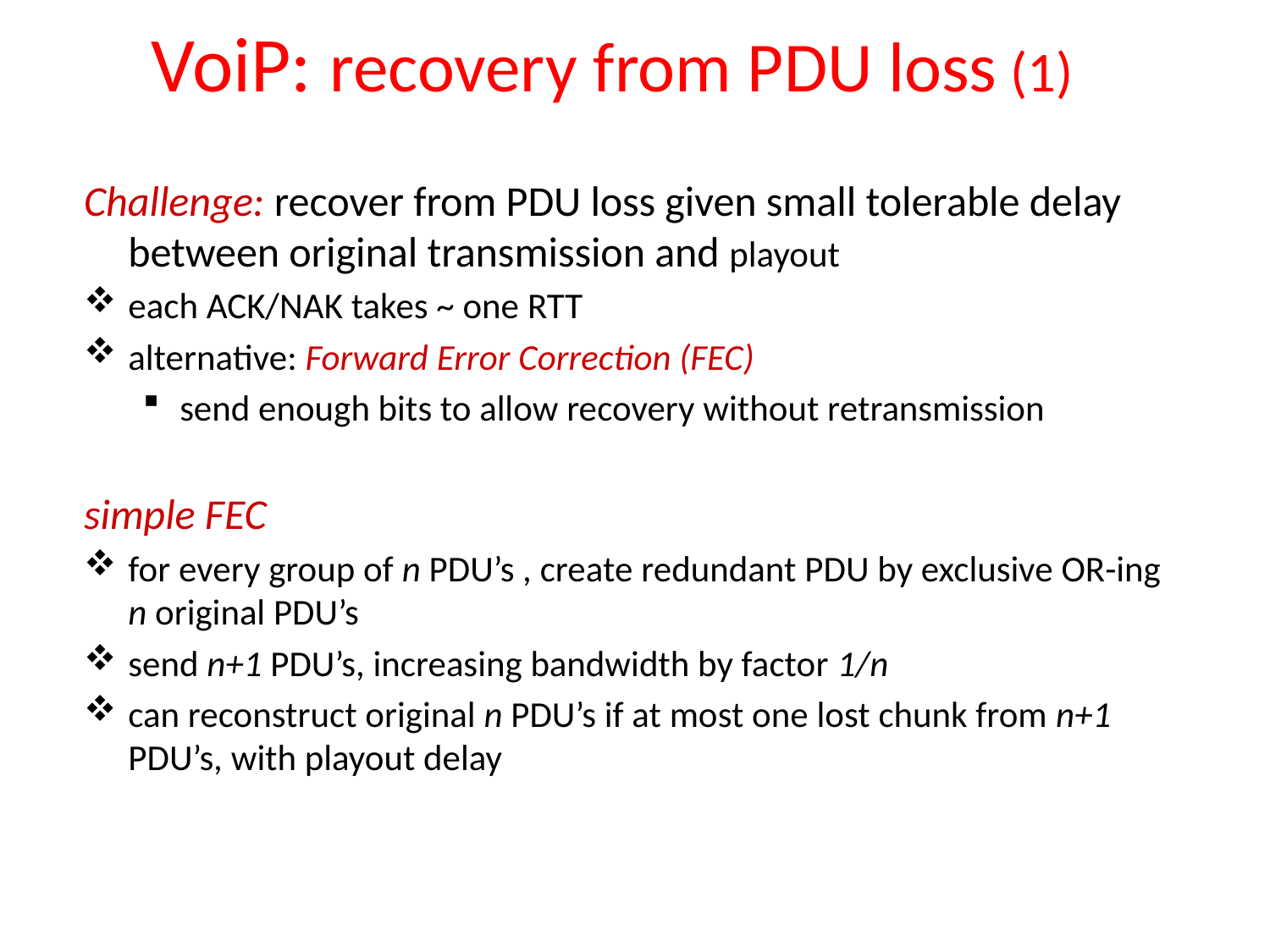

# VoiP: recovery from PDU loss (1)
Challenge: recover from PDU loss given small tolerable delay between original transmission and playout
each ACK/NAK takes ~ one RTT
alternative: Forward Error Correction (FEC)
send enough bits to allow recovery without retransmission

simple FEC
for every group of n PDU’s , create redundant PDU by exclusive OR-ing n original PDU’s
send n+1 PDU’s, increasing bandwidth by factor 1/n
can reconstruct original n PDU’s if at most one lost chunk from n+1 PDU’s, with playout delay